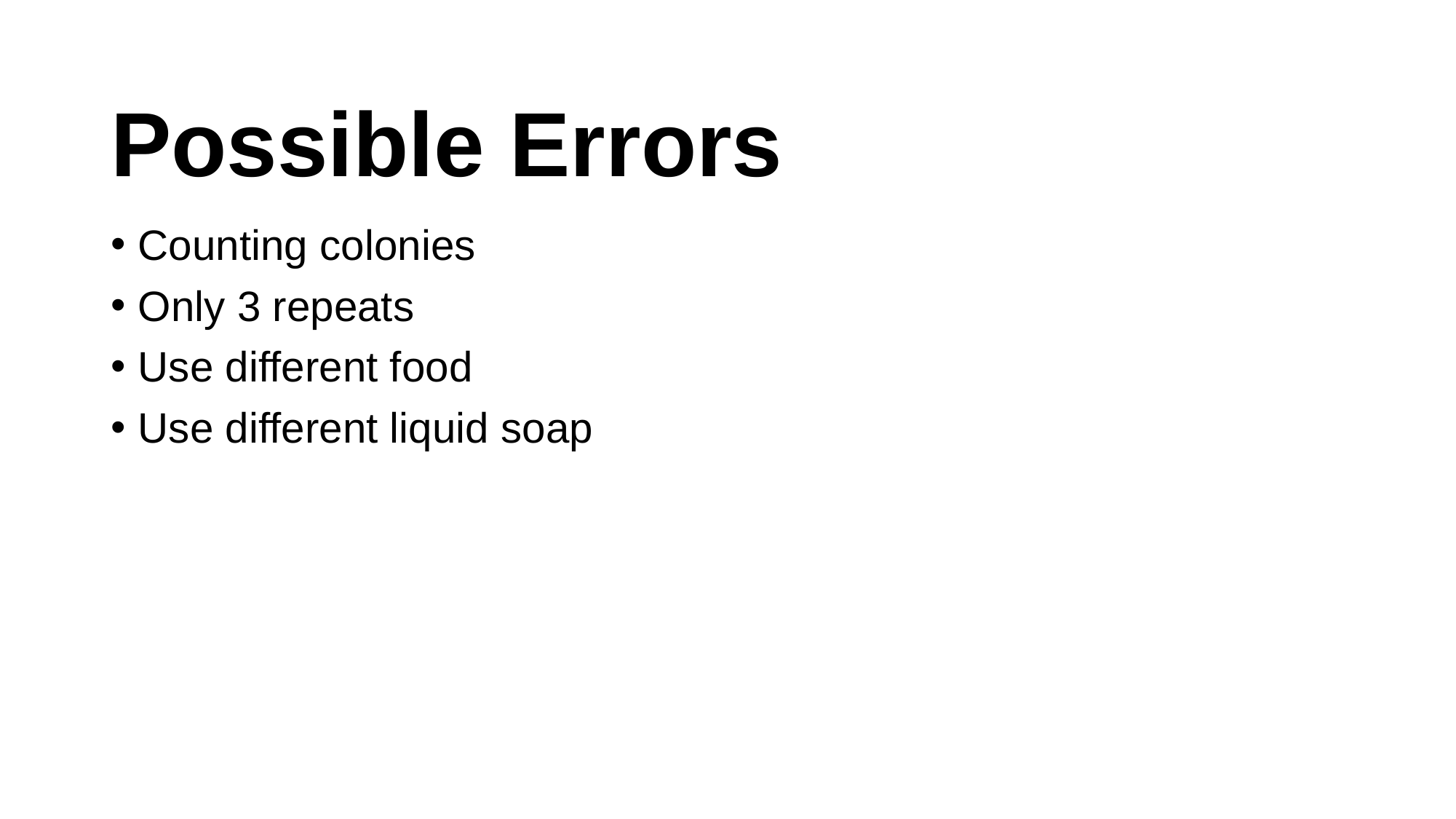

# Possible Errors
Counting colonies
Only 3 repeats
Use different food
Use different liquid soap